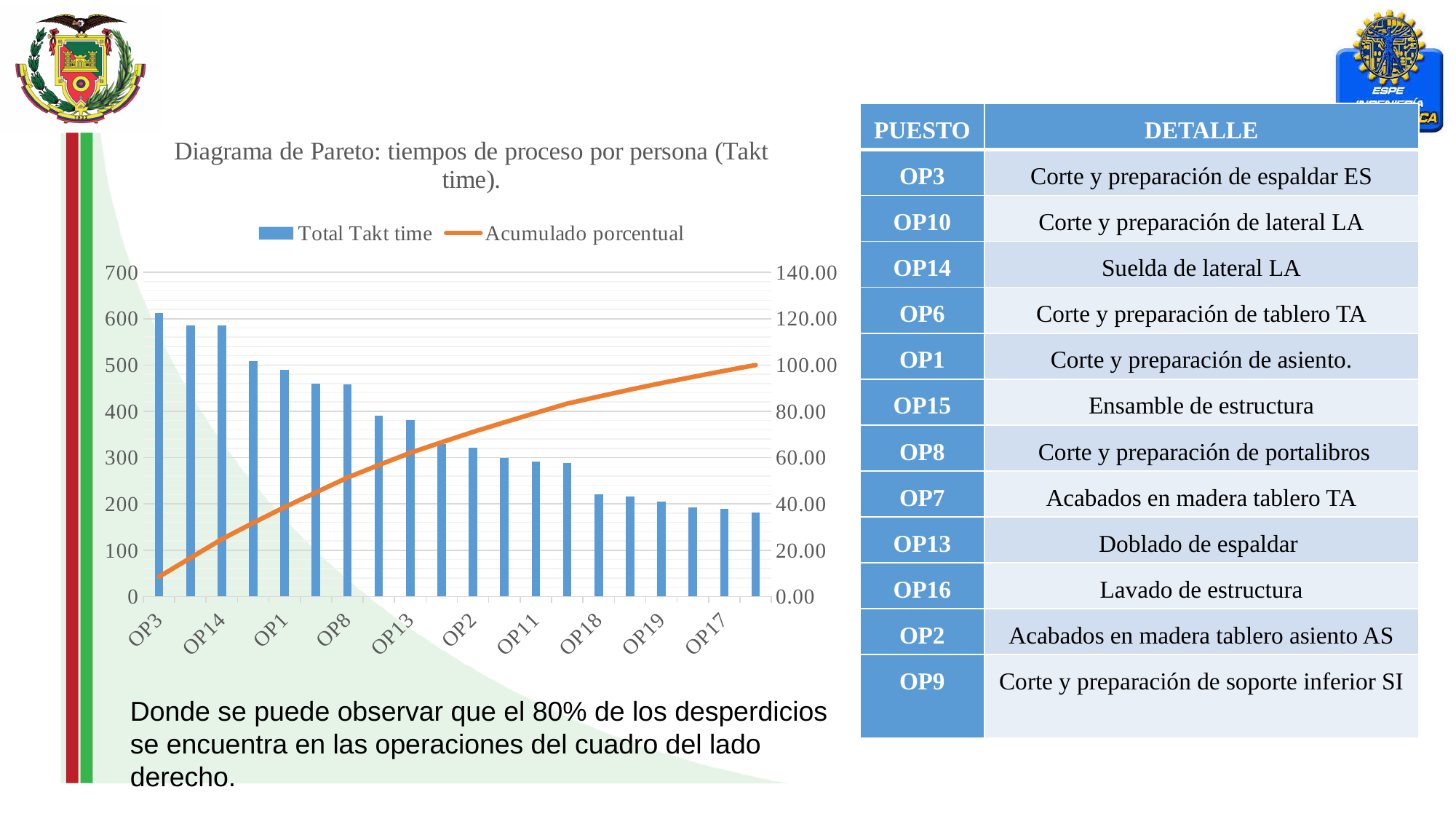

| PUESTO | DETALLE |
| --- | --- |
| OP3 | Corte y preparación de espaldar ES |
| OP10 | Corte y preparación de lateral LA |
| OP14 | Suelda de lateral LA |
| OP6 | Corte y preparación de tablero TA |
| OP1 | Corte y preparación de asiento. |
| OP15 | Ensamble de estructura |
| OP8 | Corte y preparación de portalibros |
| OP7 | Acabados en madera tablero TA |
| OP13 | Doblado de espaldar |
| OP16 | Lavado de estructura |
| OP2 | Acabados en madera tablero asiento AS |
| OP9 | Corte y preparación de soporte inferior SI |

### Chart: Diagrama de Pareto: tiempos de proceso por persona (Takt time).

| Category | Total Takt time | Acumulado porcentual |
|---|---|---|
| OP3 | 612.6999999999999 | 8.507595323391374 |
| OP10 | 585.3 | 16.634730206337306 |
| OP14 | 584.8 | 24.754922380515982 |
| OP6 | 507.79999999999995 | 31.805937404537755 |
| OP1 | 489.20000000000005 | 38.59868366241773 |
| OP15 | 460.4 | 44.99152989530395 |
| OP8 | 458.2 | 51.353828209614264 |
| OP7 | 390.09999999999997 | 56.77052958982476 |
| OP13 | 380.6 | 62.055319503457476 |
| OP16 | 329.40000000000003 | 66.6291760393235 |
| OP2 | 320.8 | 71.08361798439279 |
| OP9 | 299.7 | 75.24507761948402 |
| OP11 | 291.8 | 79.29684245605266 |
| OP4 | 288.8 | 83.30695104001776 |
| OP18 | 220.0 | 86.36174289760893 |
| OP12 | 216.39999999999998 | 89.36654725207586 |
| OP19 | 204.2 | 92.20194951262184 |
| OP20 | 192.1 | 94.8693382210003 |
| OP17 | 188.6 | 97.488127968008 |
| OP5 | 180.9 | 100.0 |
Donde se puede observar que el 80% de los desperdicios se encuentra en las operaciones del cuadro del lado derecho.